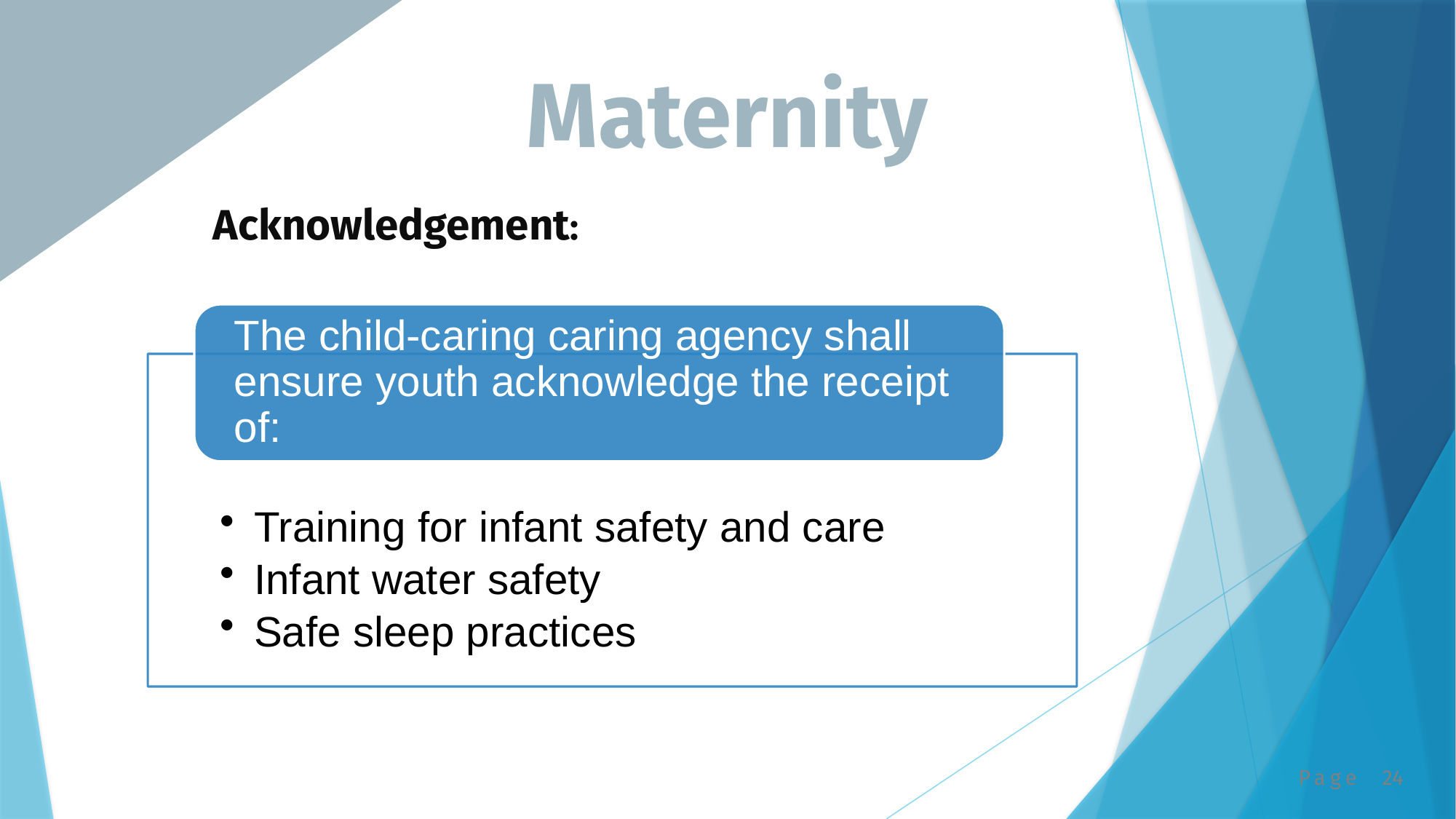

Maternity
Acknowledgement:
Training for infant safety and care
Infant water safety
Safe sleep practices
The child-caring caring agency shall ensure youth acknowledge the receipt of: